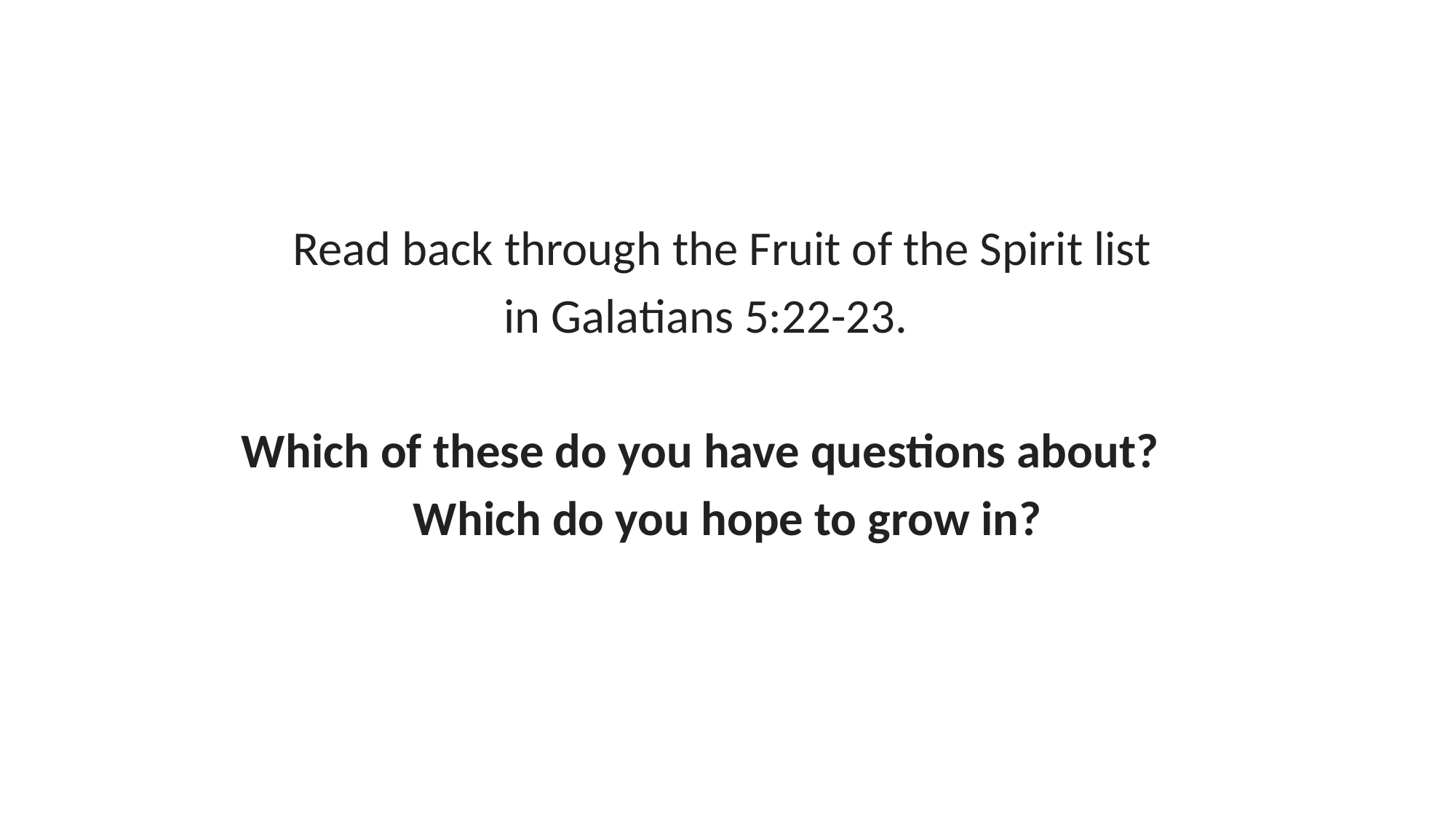

Read back through the Fruit of the Spirit list
in Galatians 5:22-23.

Which of these do you have questions about?
Which do you hope to grow in?